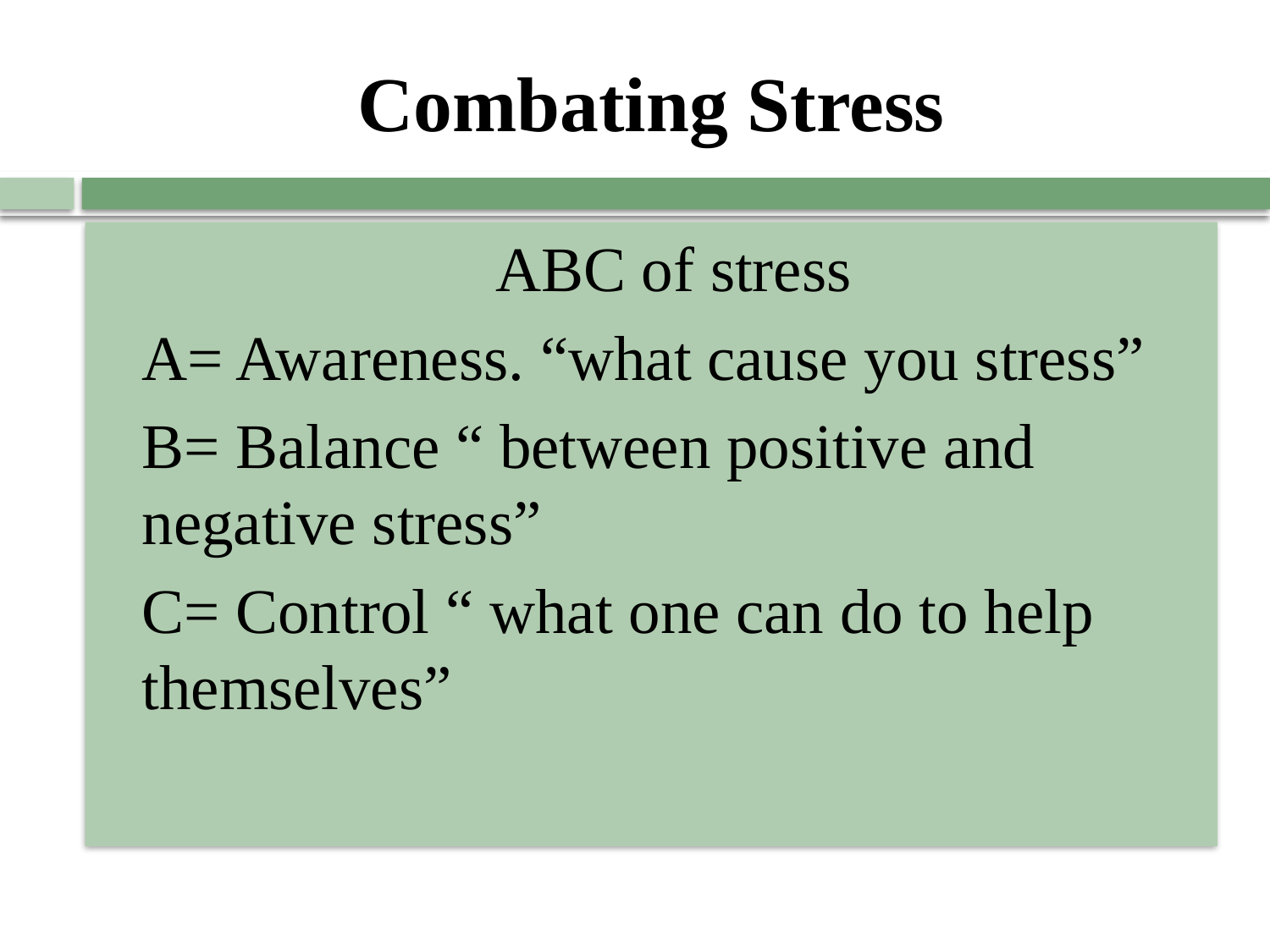

# Combating Stress
ABC of stress
A= Awareness. “what cause you stress”
B= Balance “ between positive and negative stress”
C= Control “ what one can do to help themselves”